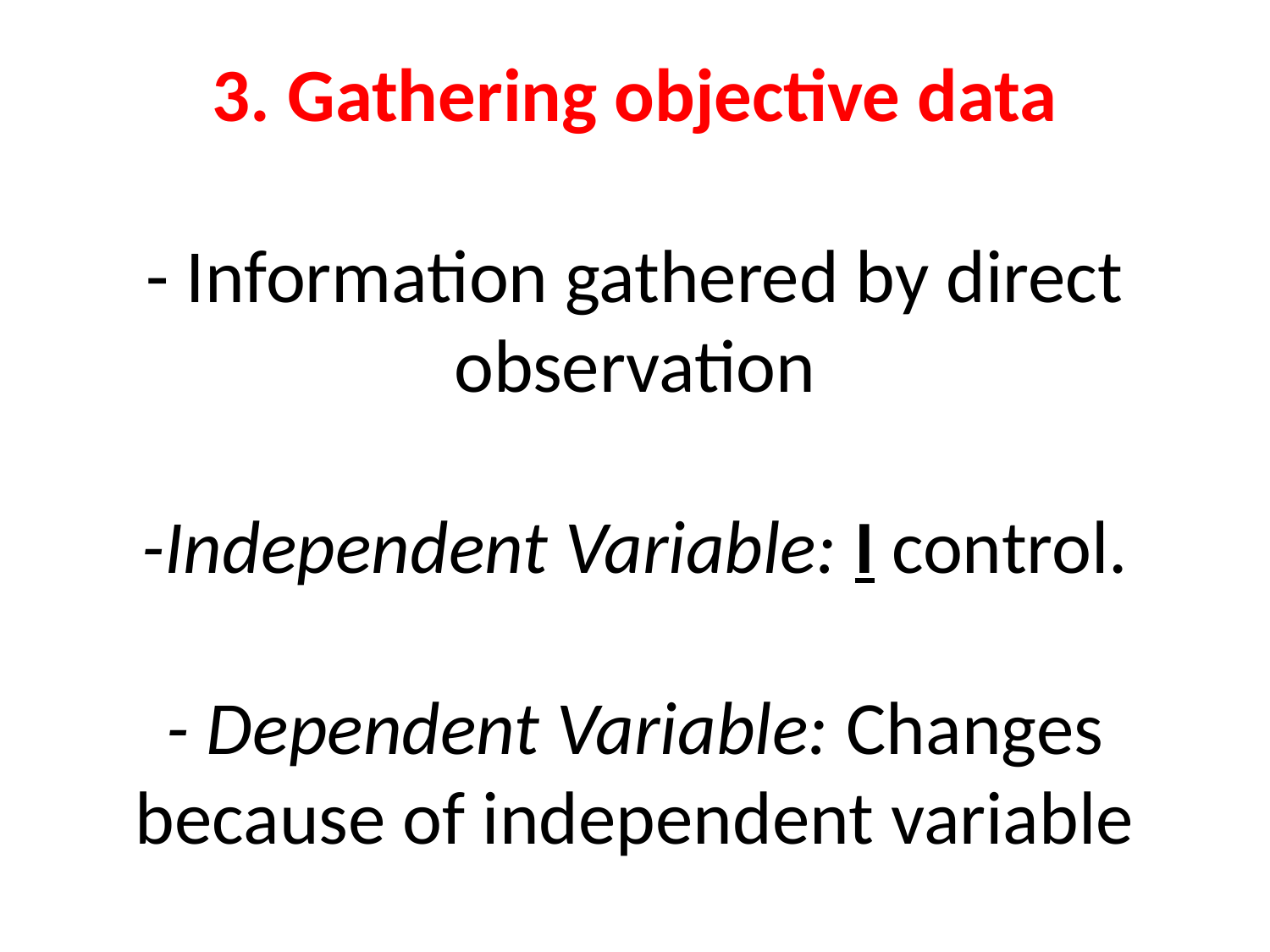

# 3. Gathering objective data - Information gathered by direct observation -Independent Variable: I control. - Dependent Variable: Changes because of independent variable